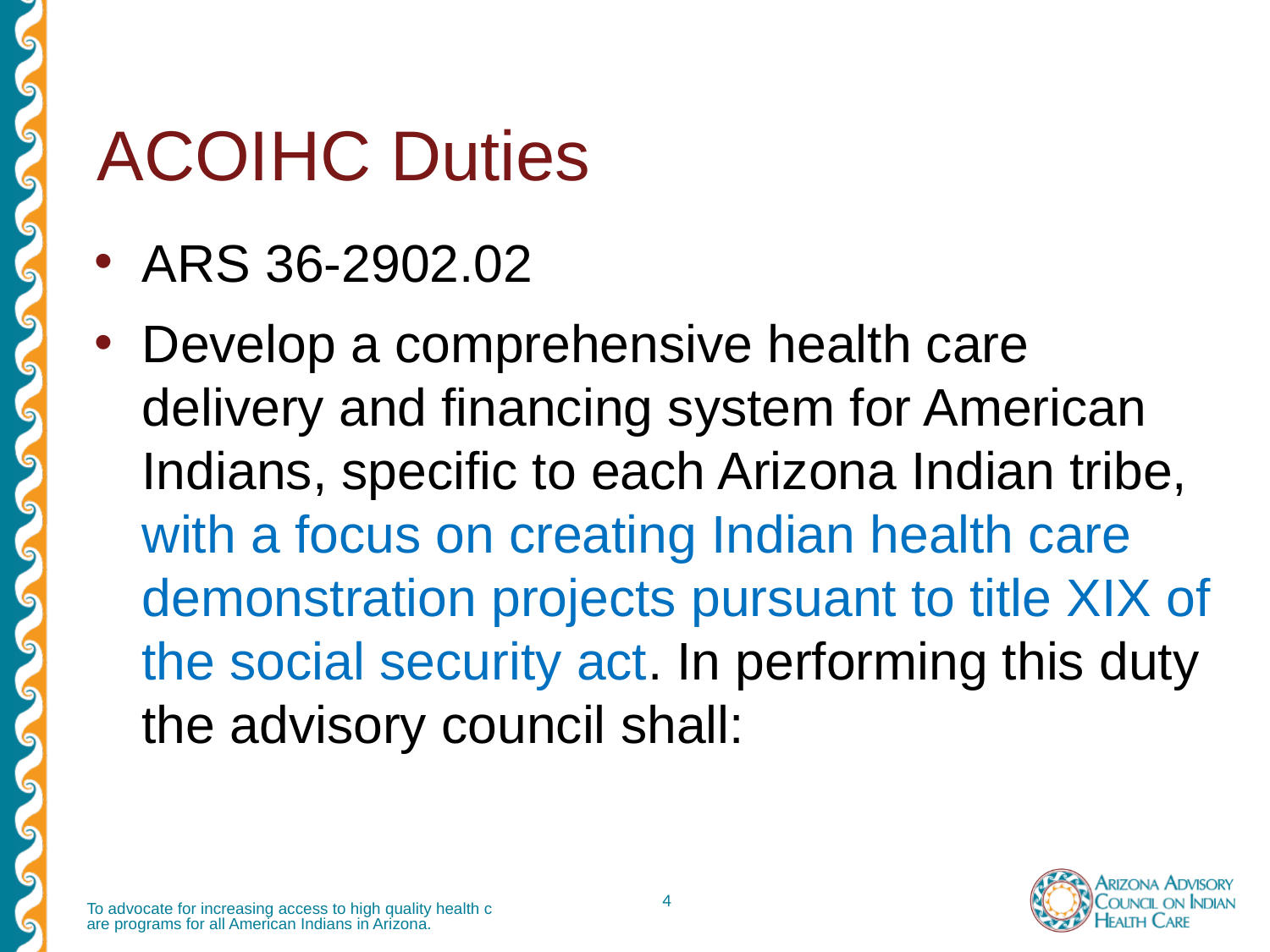

# ACOIHC Duties
ARS 36-2902.02
Develop a comprehensive health care delivery and financing system for American Indians, specific to each Arizona Indian tribe, with a focus on creating Indian health care demonstration projects pursuant to title XIX of the social security act. In performing this duty the advisory council shall:

To advocate for increasing access to high quality health care programs for all American Indians in Arizona.
4